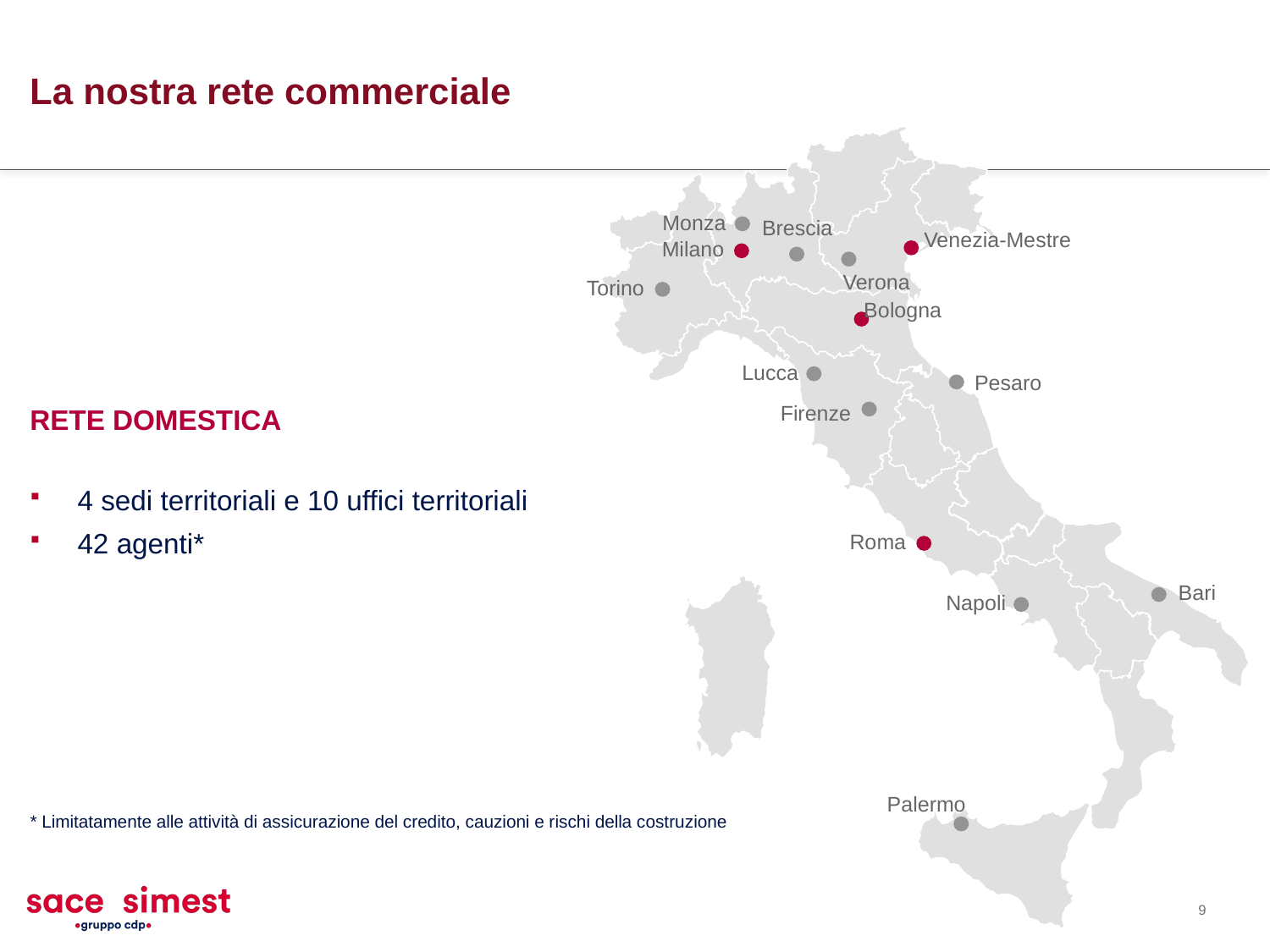

La nostra rete commerciale

Monza
Brescia

Venezia-Mestre
Milano

Verona
Torino

Bologna

Lucca
Pesaro

RETE DOMESTICA

4 sedi territoriali e 10 uffici territoriali
42 agenti*
Firenze

Roma

Bari
Napoli

Palermo
* Limitatamente alle attività di assicurazione del credito, cauzioni e rischi della costruzione

9